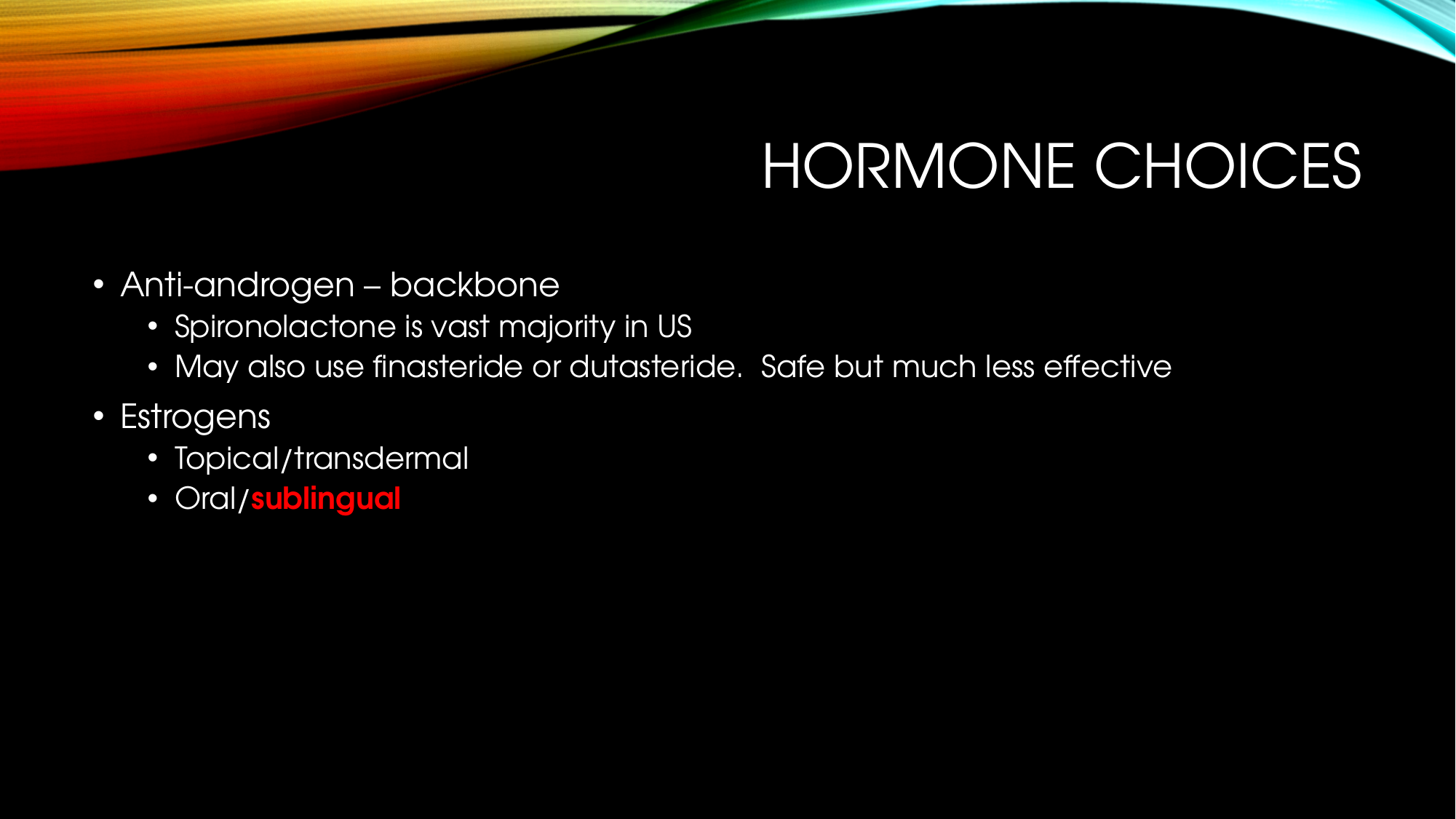

# Hormone Choices
Anti-androgen – backbone
Spironolactone is vast majority in US
May also use finasteride or dutasteride.  Safe but much less effective
Estrogens
Topical/transdermal
Oral/sublingual
Injectable
Progesterone – most controversial
Injectable
Oral